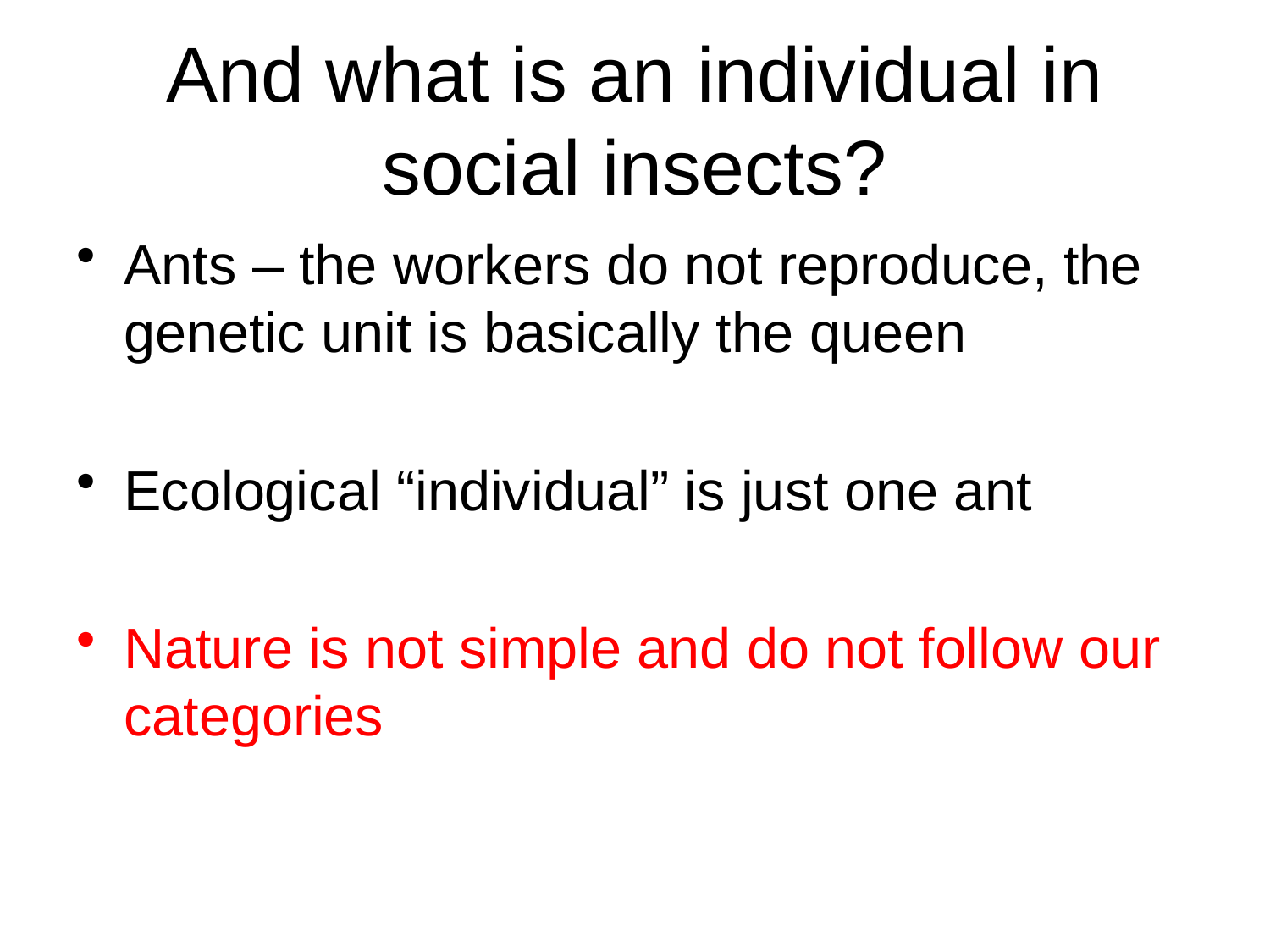

# And what is an individual in social insects?
Ants – the workers do not reproduce, the genetic unit is basically the queen

Ecological “individual” is just one ant

Nature is not simple and do not follow our categories